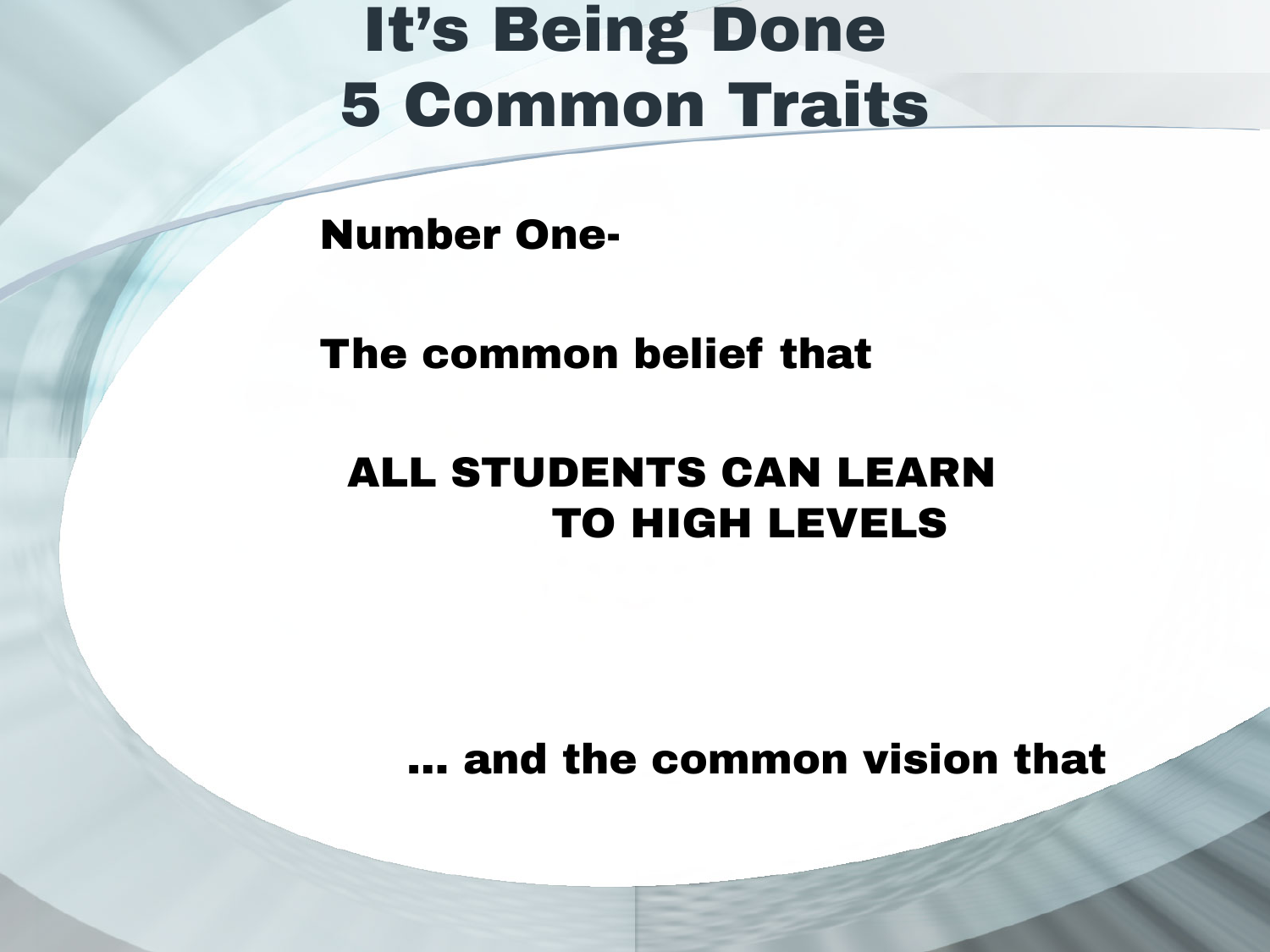

# It’s Being Done 5 Common Traits
Number One-

The common belief that

ALL STUDENTS CAN LEARN             TO HIGH LEVELS

… and the common vision that